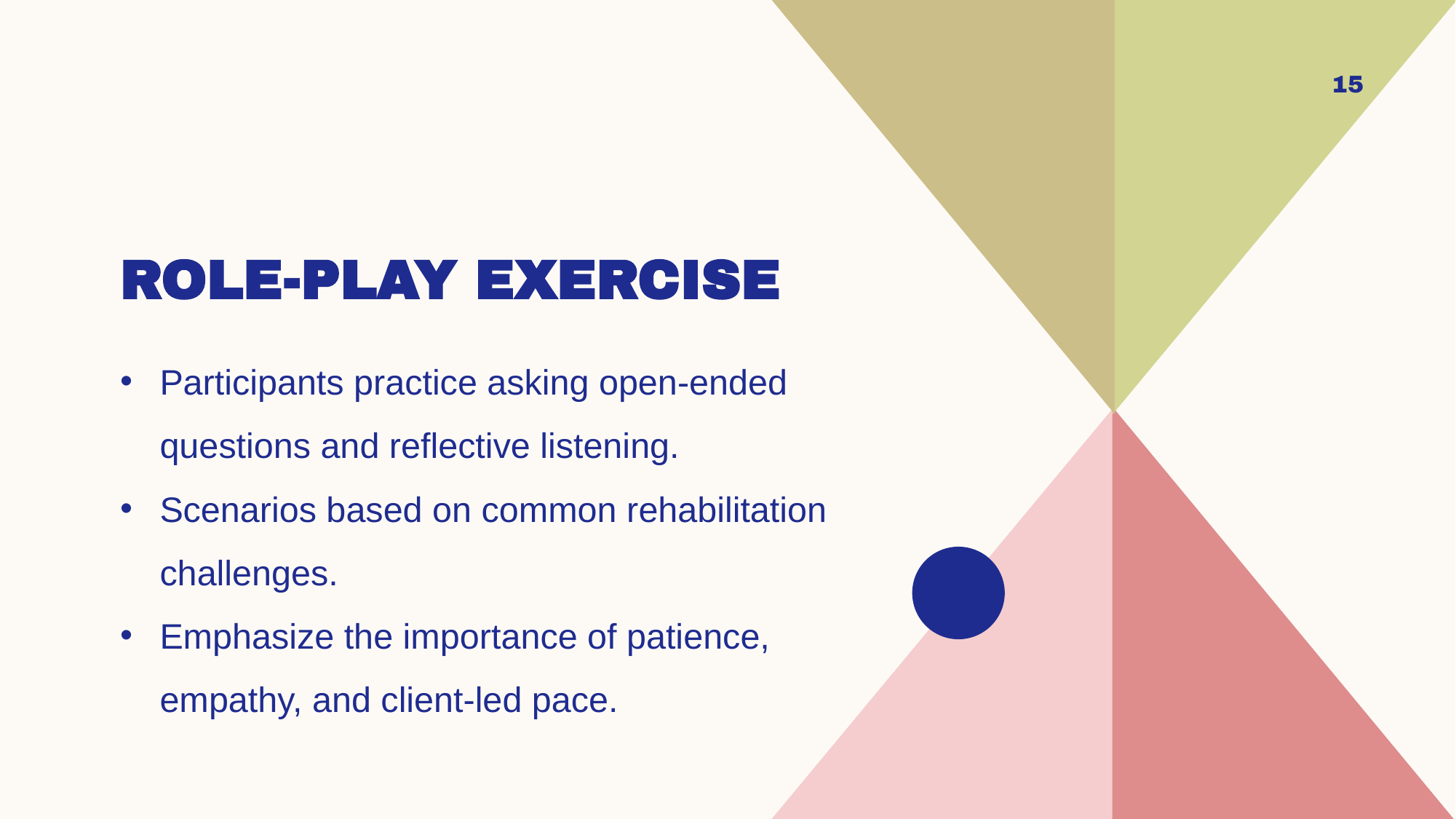

15
# Role-play exercise
Participants practice asking open-ended questions and reflective listening.
Scenarios based on common rehabilitation challenges.
Emphasize the importance of patience, empathy, and client-led pace.